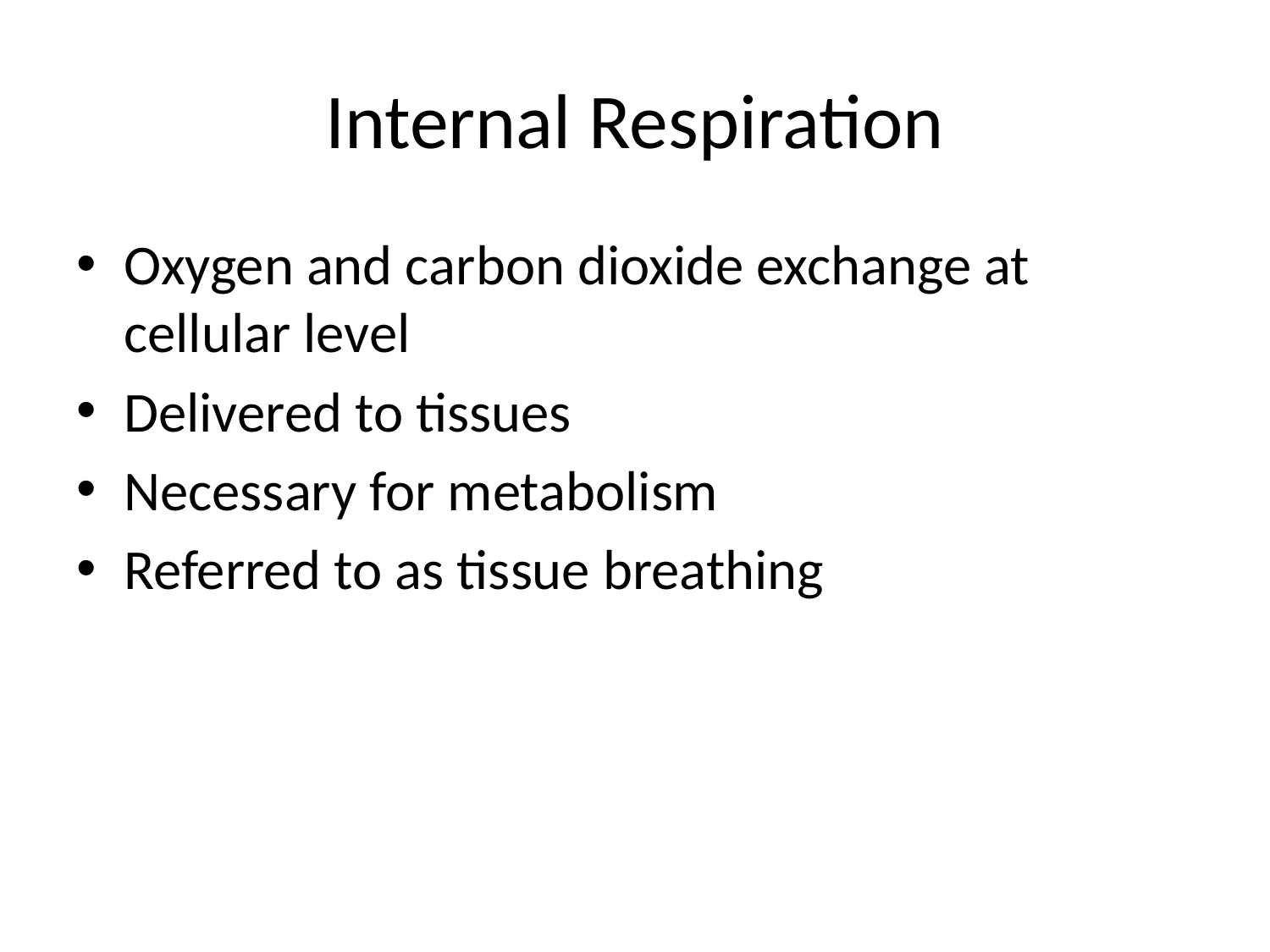

# Internal Respiration
Oxygen and carbon dioxide exchange at cellular level
Delivered to tissues
Necessary for metabolism
Referred to as tissue breathing